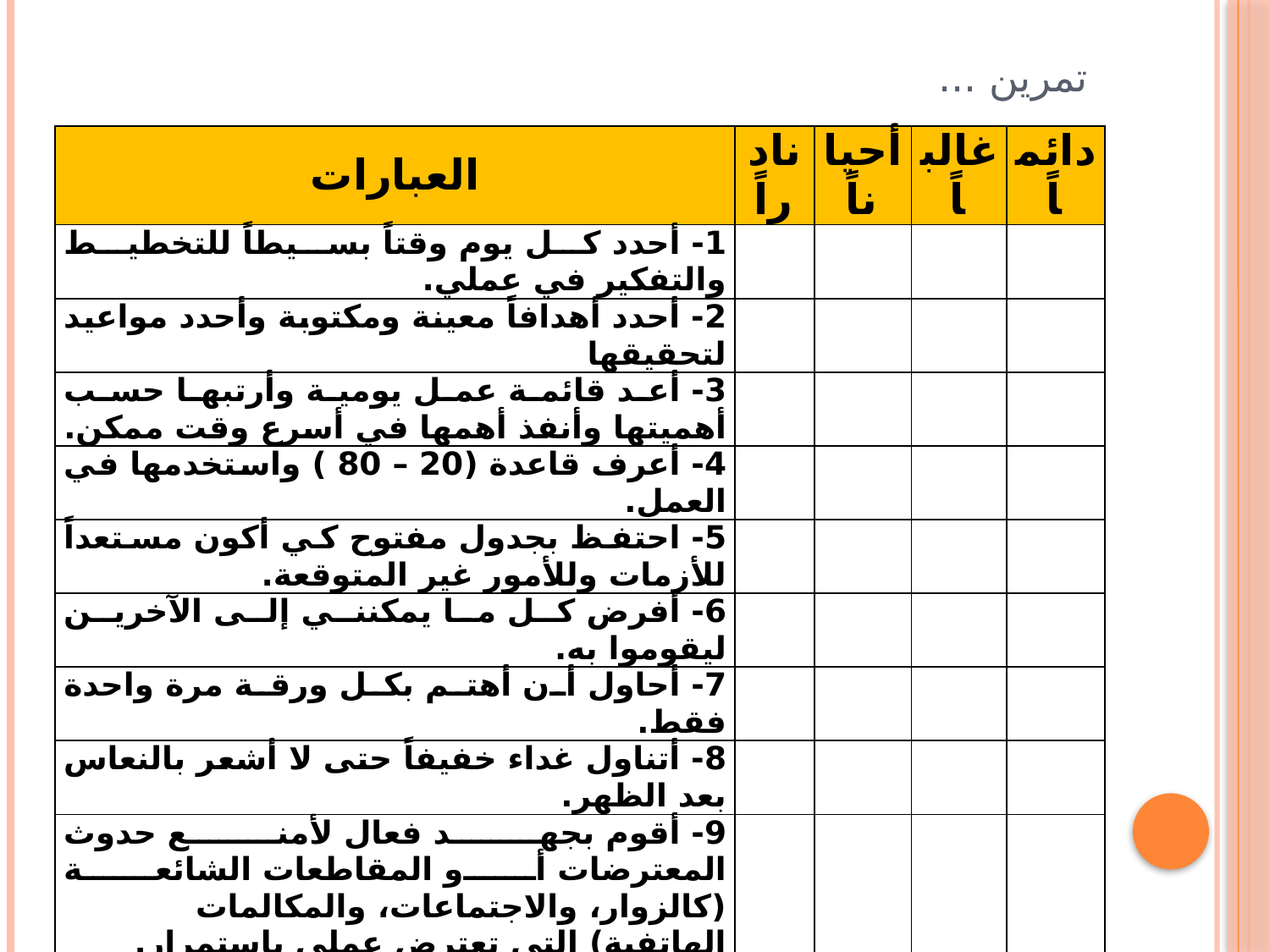

# تمرين ...
| العبارات | نادراً | أحياناً | غالباً | دائماً |
| --- | --- | --- | --- | --- |
| 1- أحدد كل يوم وقتاً بسيطاً للتخطيط والتفكير في عملي. |  |  |  |  |
| 2- أحدد أهدافاً معينة ومكتوبة وأحدد مواعيد لتحقيقها |  |  |  |  |
| 3- أعد قائمة عمل يومية وأرتبها حسب أهميتها وأنفذ أهمها في أسرع وقت ممكن. |  |  |  |  |
| 4- أعرف قاعدة (20 – 80 ) واستخدمها في العمل. |  |  |  |  |
| 5- احتفظ بجدول مفتوح كي أكون مستعداً للأزمات وللأمور غير المتوقعة. |  |  |  |  |
| 6- أفرض كل ما يمكنني إلى الآخرين ليقوموا به. |  |  |  |  |
| 7- أحاول أن أهتم بكل ورقة مرة واحدة فقط. |  |  |  |  |
| 8- أتناول غداء خفيفاً حتى لا أشعر بالنعاس بعد الظهر. |  |  |  |  |
| 9- أقوم بجهد فعال لأمنع حدوث المعترضات أو المقاطعات الشائعة (كالزوار، والاجتماعات، والمكالمات الهاتفية) التي تعترض عملي باستمرار. |  |  |  |  |
| 10- استطيع أن أقول "لا" عندما يطلب الآخرون وقتي خاصة إذا كان ذلك سيحول دون إكمالي إنجاز المهام الرئيسية. |  |  |  |  |